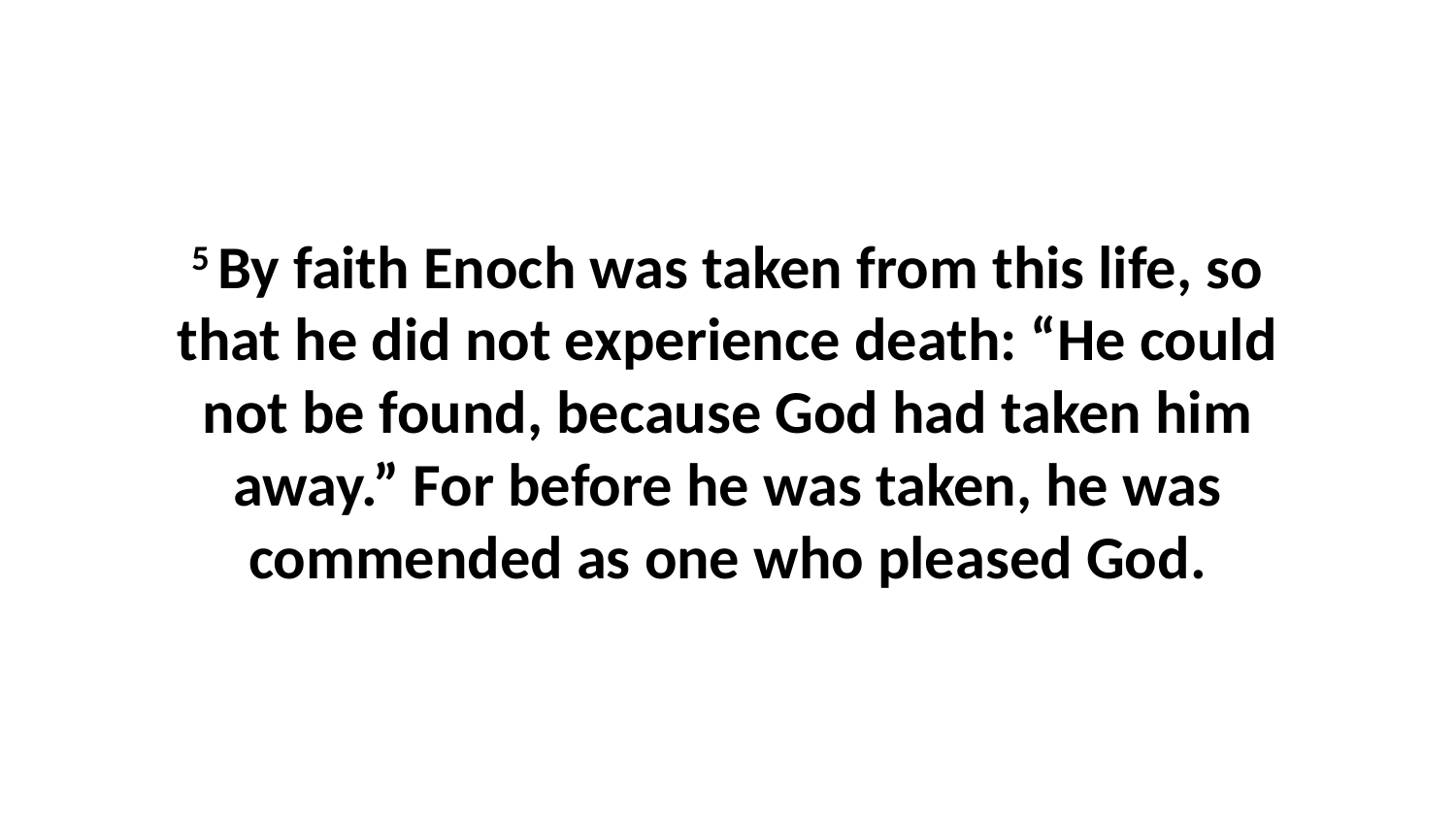

5 By faith Enoch was taken from this life, so that he did not experience death: “He could not be found, because God had taken him away.” For before he was taken, he was commended as one who pleased God.